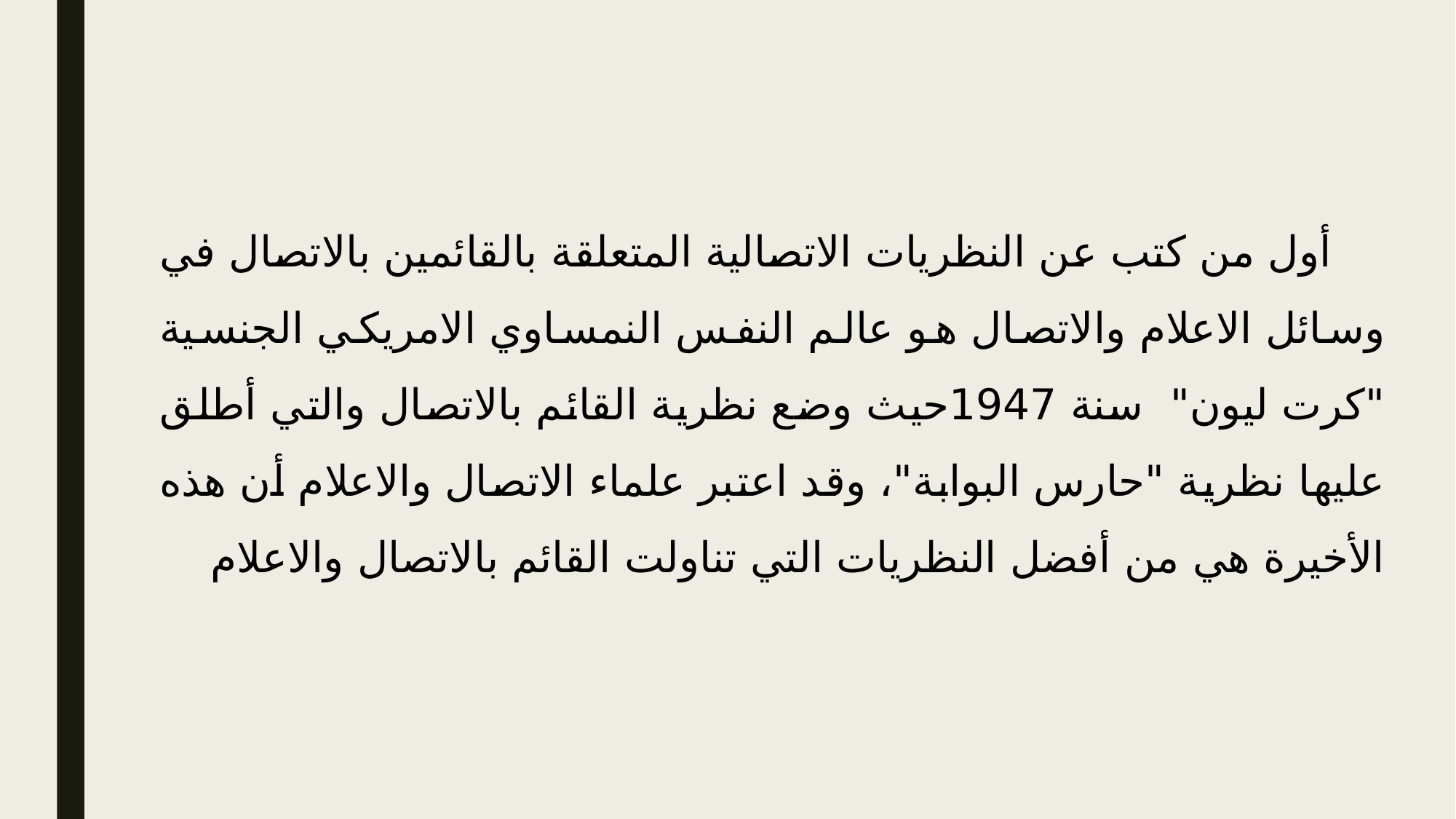

أول من كتب عن النظريات الاتصالية المتعلقة بالقائمين بالاتصال في وسائل الاعلام والاتصال هو عالم النفس النمساوي الامريكي الجنسية "كرت ليون"  سنة 1947حيث وضع نظرية القائم بالاتصال والتي أطلق عليها نظرية "حارس البوابة"، وقد اعتبر علماء الاتصال والاعلام أن هذه الأخيرة هي من أفضل النظريات التي تناولت القائم بالاتصال والاعلام